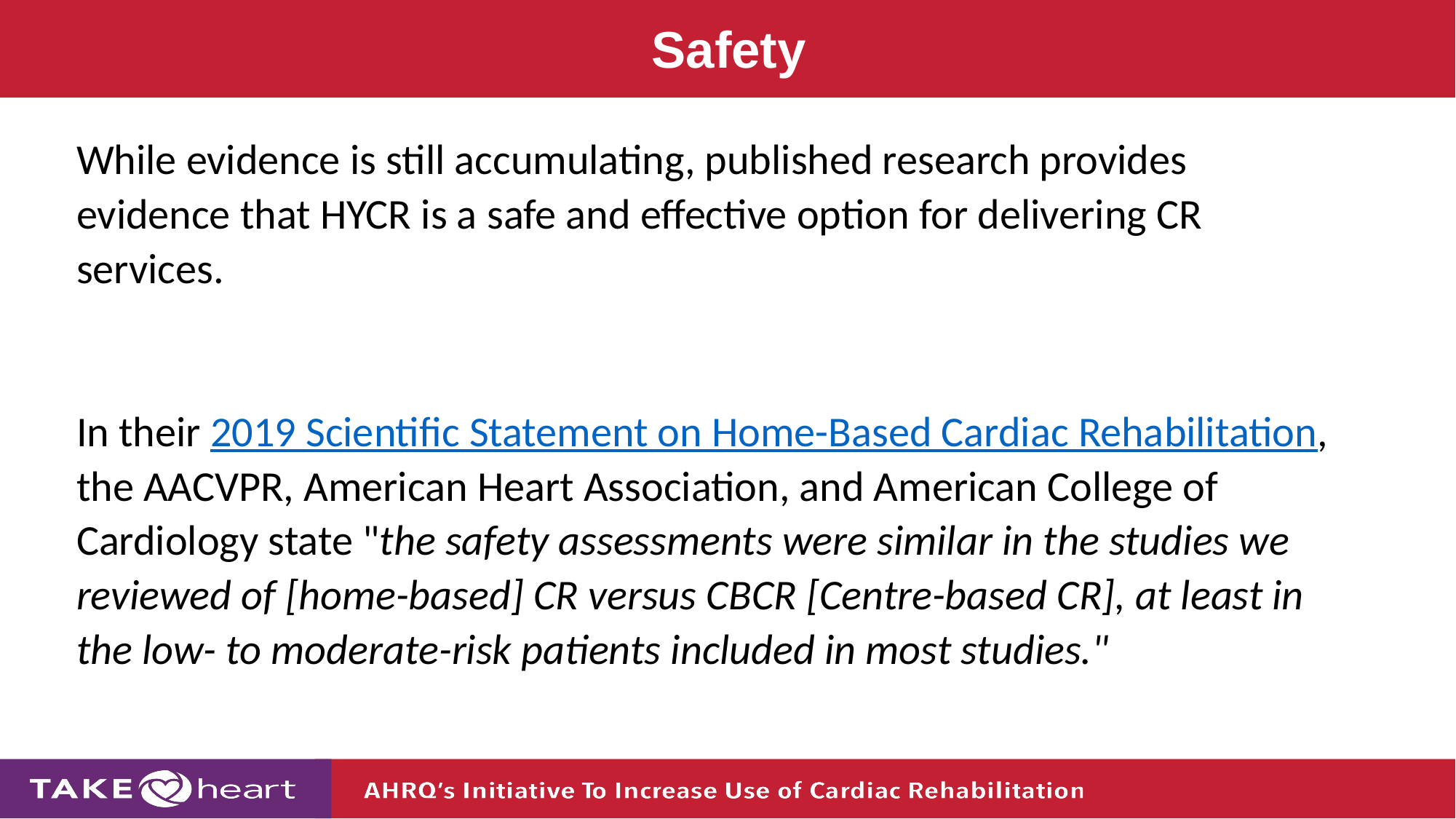

Safety
While evidence is still accumulating, published research provides evidence that HYCR is a safe and effective option for delivering CR services.

In their 2019 Scientific Statement on Home-Based Cardiac Rehabilitation, the AACVPR, American Heart Association, and American College of Cardiology state "the safety assessments were similar in the studies we reviewed of [home-based] CR versus CBCR [Centre-based CR], at least in the low- to moderate-risk patients included in most studies."

11